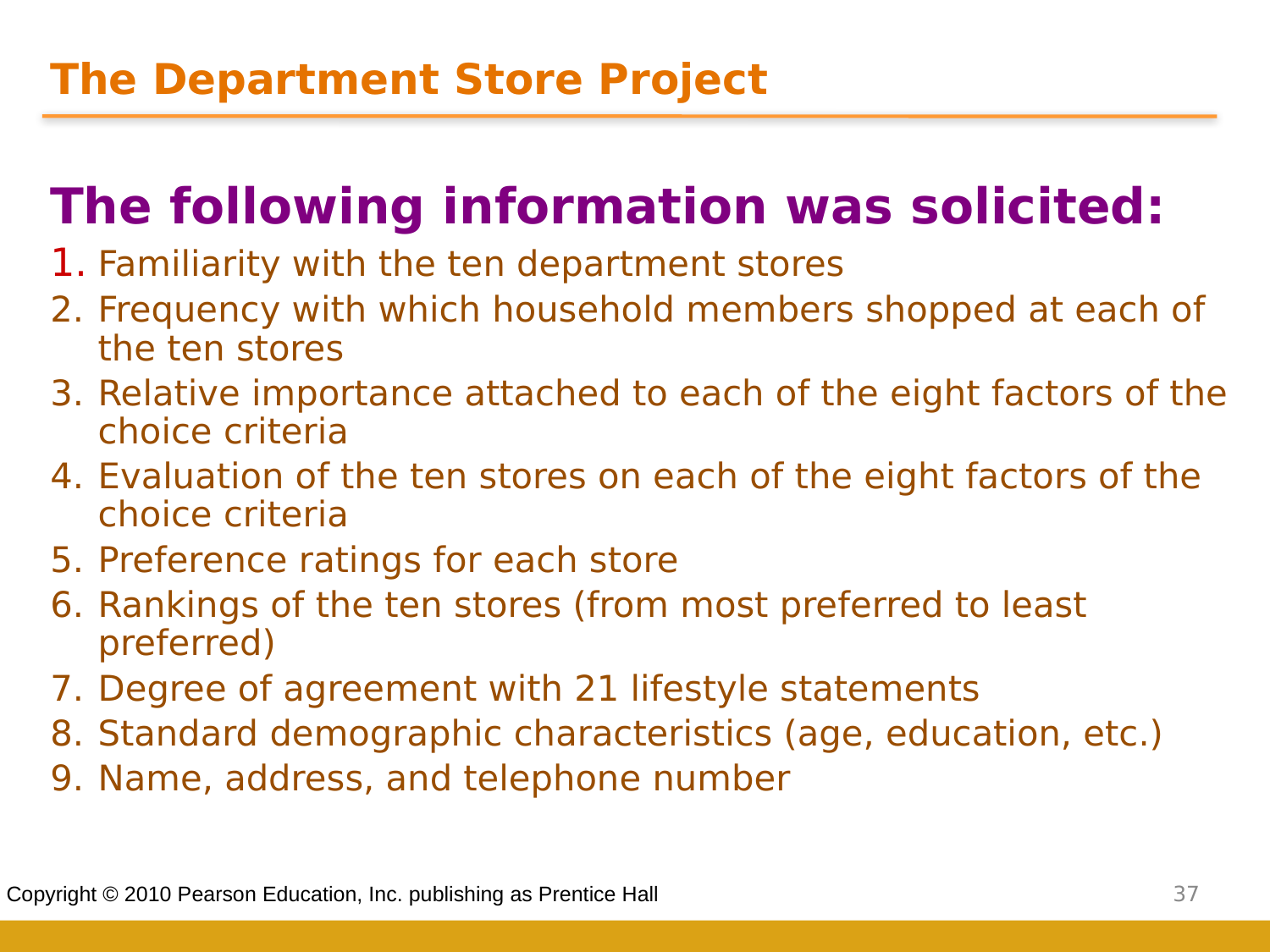

The Department Store Project
The following information was solicited:
1.	Familiarity with the ten department stores
2.	Frequency with which household members shopped at each of the ten stores
3.	Relative importance attached to each of the eight factors of the choice criteria
4.	Evaluation of the ten stores on each of the eight factors of the choice criteria
5.	Preference ratings for each store
6.	Rankings of the ten stores (from most preferred to least preferred)
7.	Degree of agreement with 21 lifestyle statements
8.	Standard demographic characteristics (age, education, etc.)
9.	Name, address, and telephone number
37